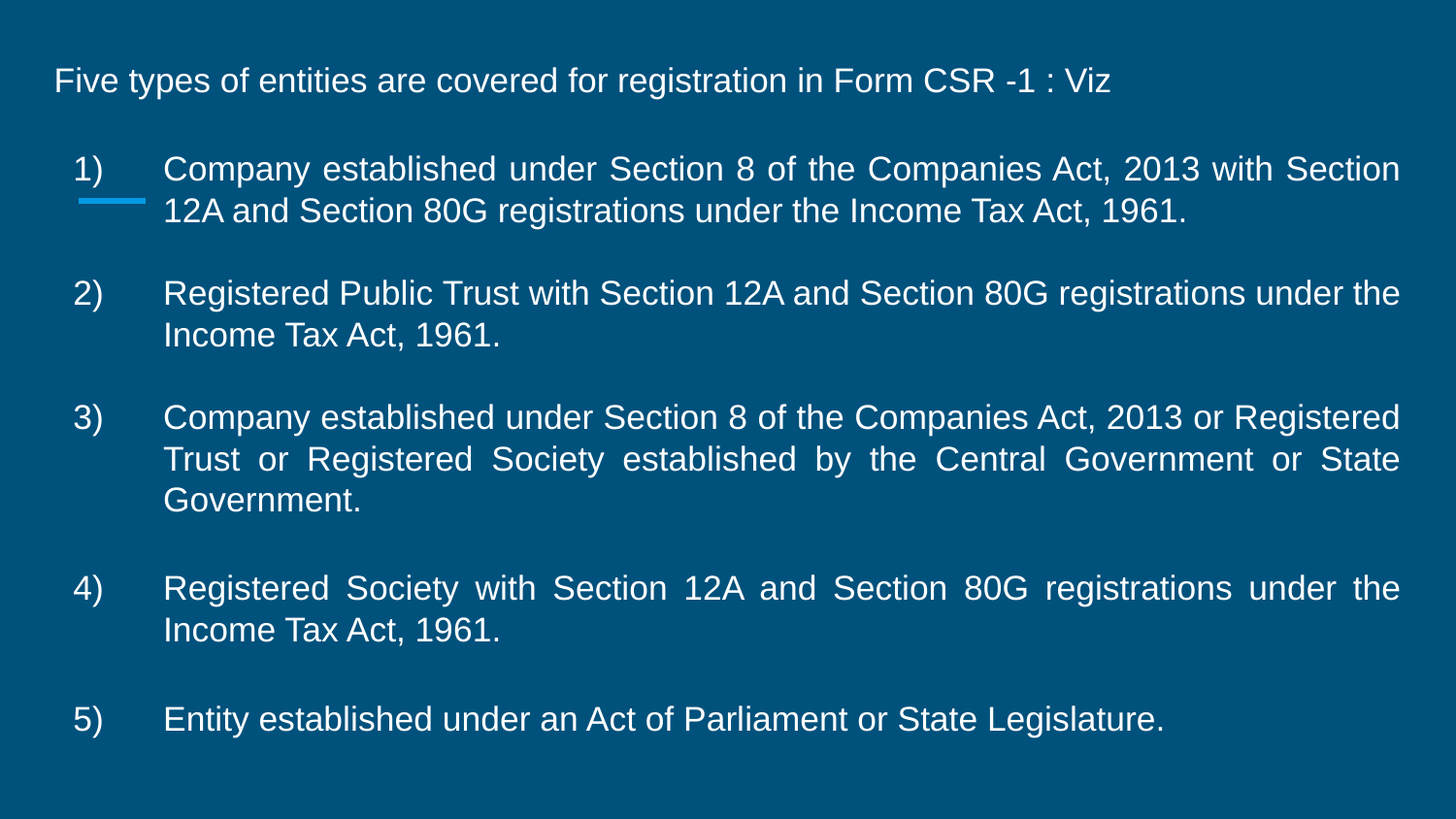

Five types of entities are covered for registration in Form CSR -1 : Viz

Company established under Section 8 of the Companies Act, 2013 with Section 12A and Section 80G registrations under the Income Tax Act, 1961.

Registered Public Trust with Section 12A and Section 80G registrations under the Income Tax Act, 1961.

Company established under Section 8 of the Companies Act, 2013 or Registered Trust or Registered Society established by the Central Government or State Government.

Registered Society with Section 12A and Section 80G registrations under the Income Tax Act, 1961.

Entity established under an Act of Parliament or State Legislature.